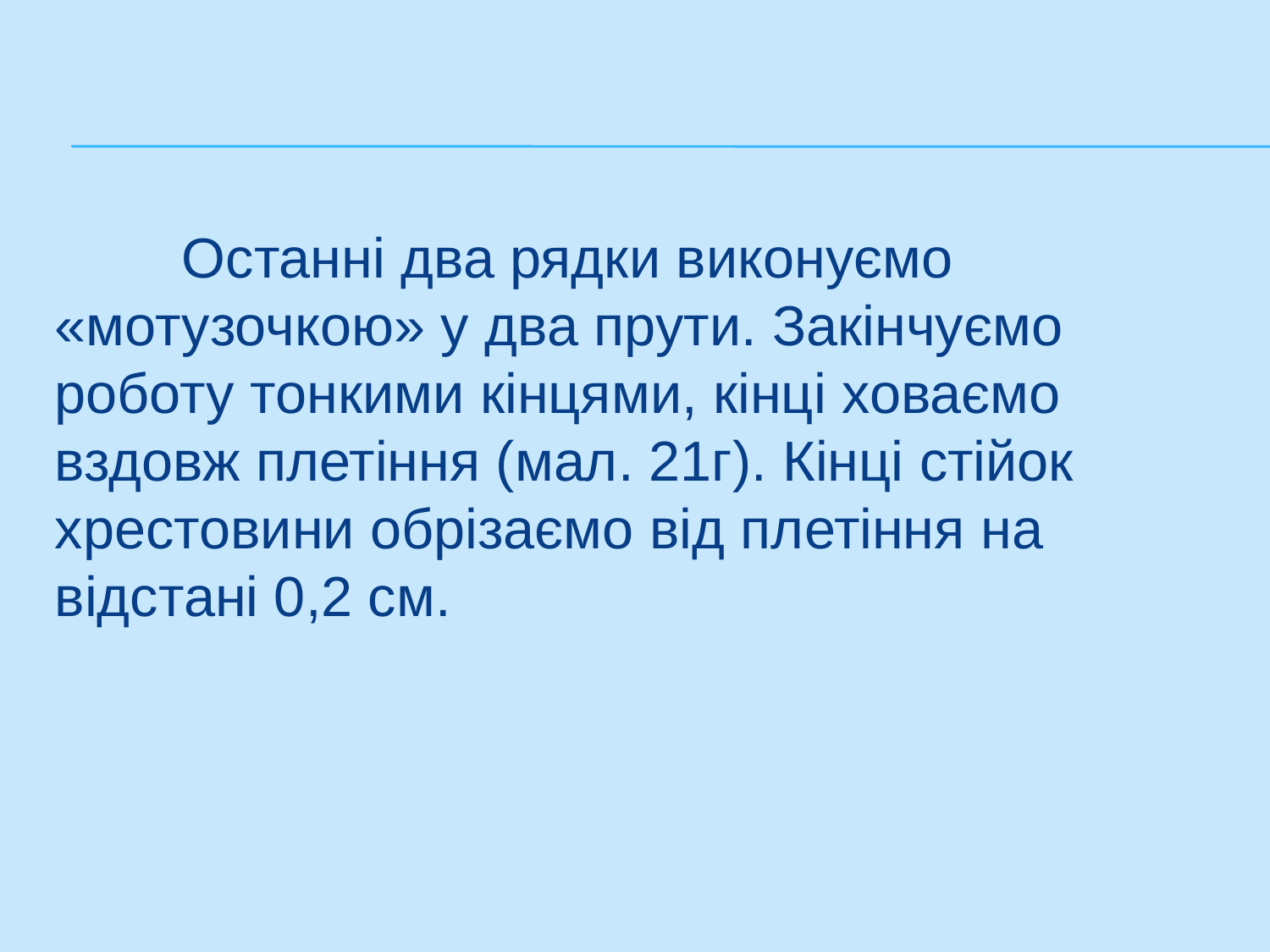

#
	Останні два рядки виконуємо «мотузочкою» у два прути. Закінчуємо роботу тонкими кінцями, кінці ховаємо вздовж плетіння (мал. 21г). Кінці стійок хрестовини обрізаємо від плетіння на відстані 0,2 см.